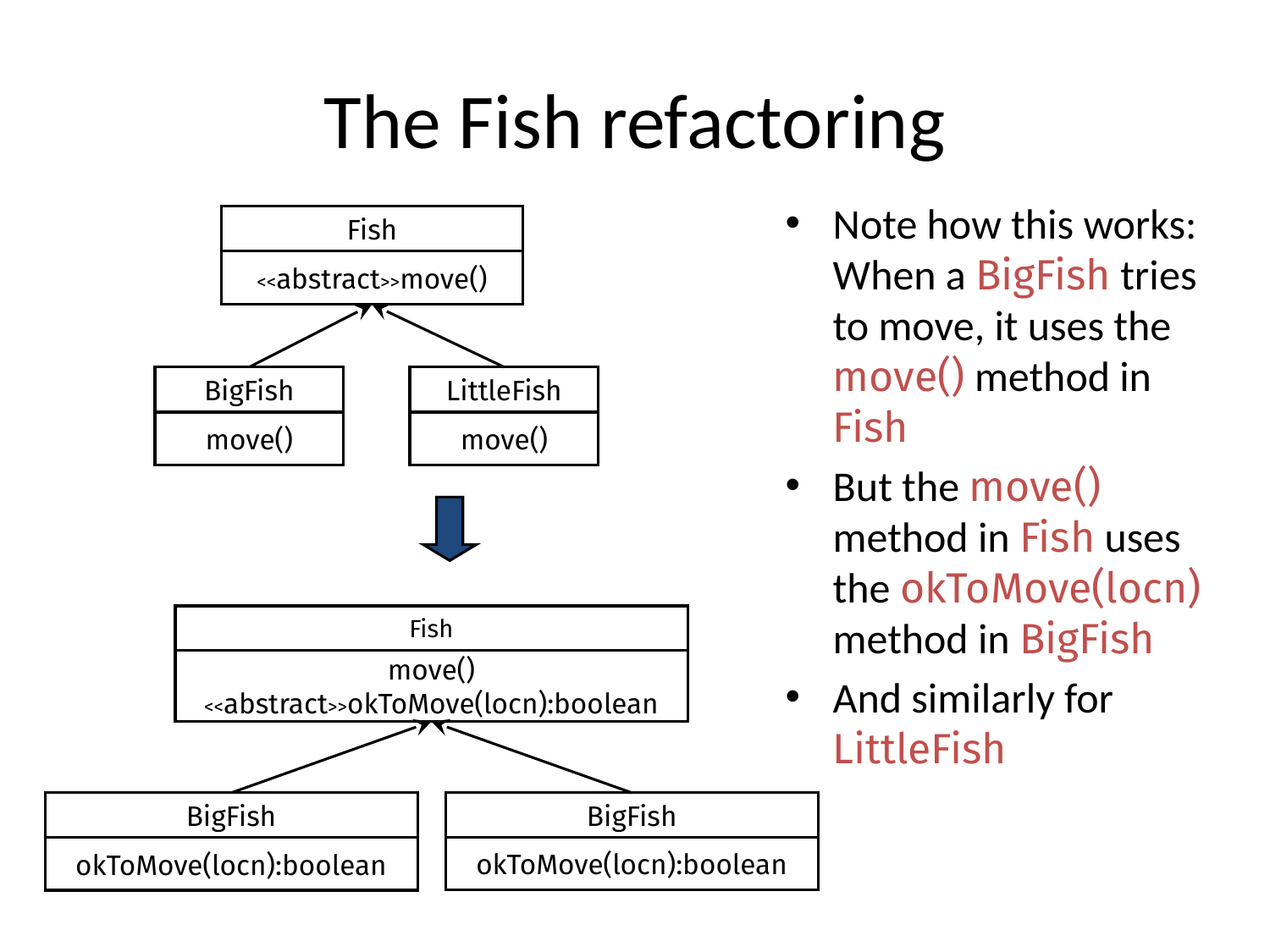

# The Fish refactoring
Note how this works: When a BigFish tries to move, it uses the move() method in Fish
But the move() method in Fish uses the okToMove(locn) method in BigFish
And similarly for LittleFish
Fish
<<abstract>>move()
BigFish
LittleFish
move()
move()

Fish
move()
<<abstract>>okToMove(locn):boolean
BigFish
BigFish
okToMove(locn):boolean
okToMove(locn):boolean